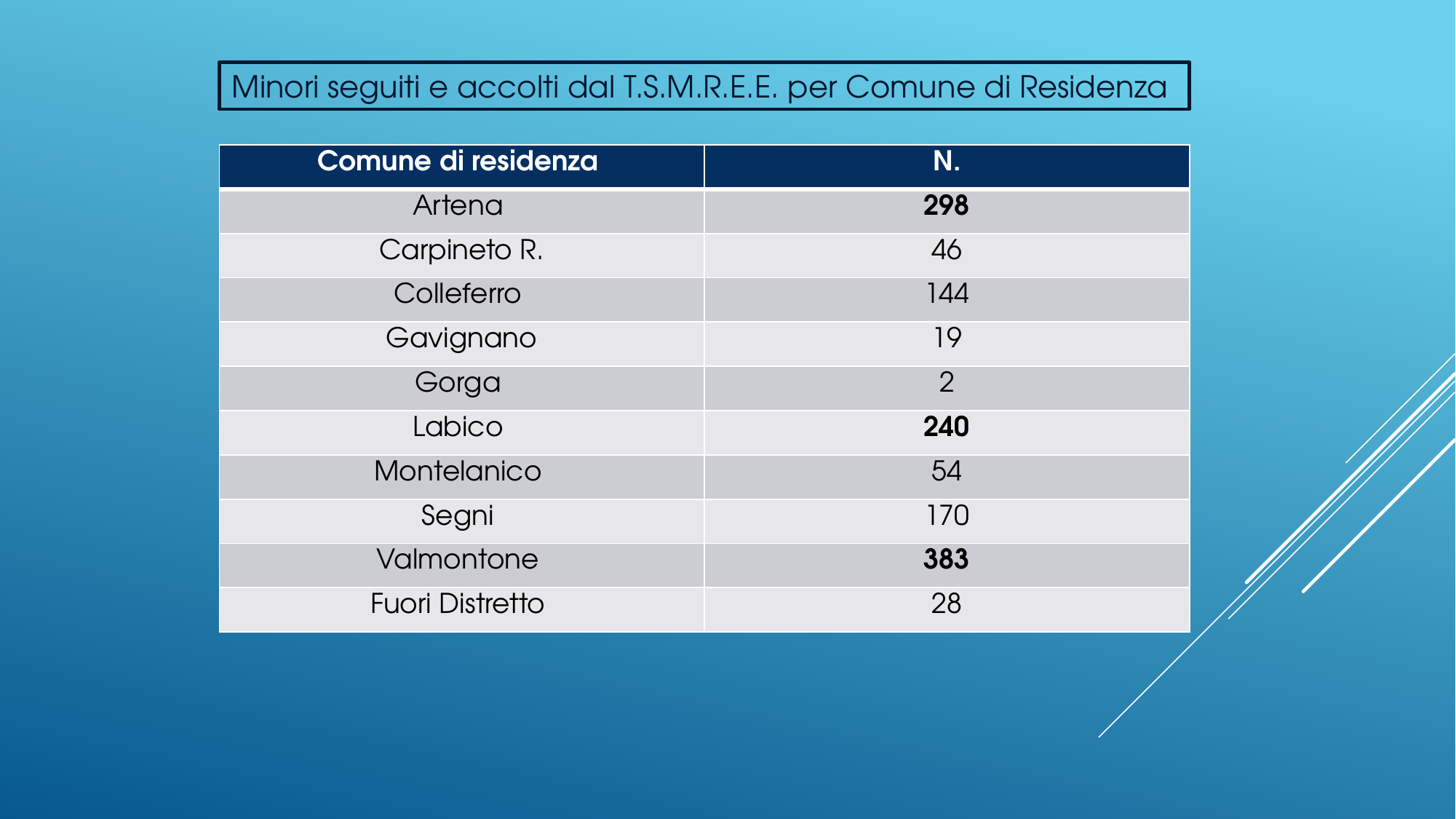

Minori seguiti e accolti dal T.S.M.R.E.E. per Comune di Residenza
| Comune di residenza | N. |
| --- | --- |
| Artena | 298 |
| Carpineto R. | 46 |
| Colleferro | 144 |
| Gavignano | 19 |
| Gorga | 2 |
| Labico | 240 |
| Montelanico | 54 |
| Segni | 170 |
| Valmontone | 383 |
| Fuori Distretto | 28 |